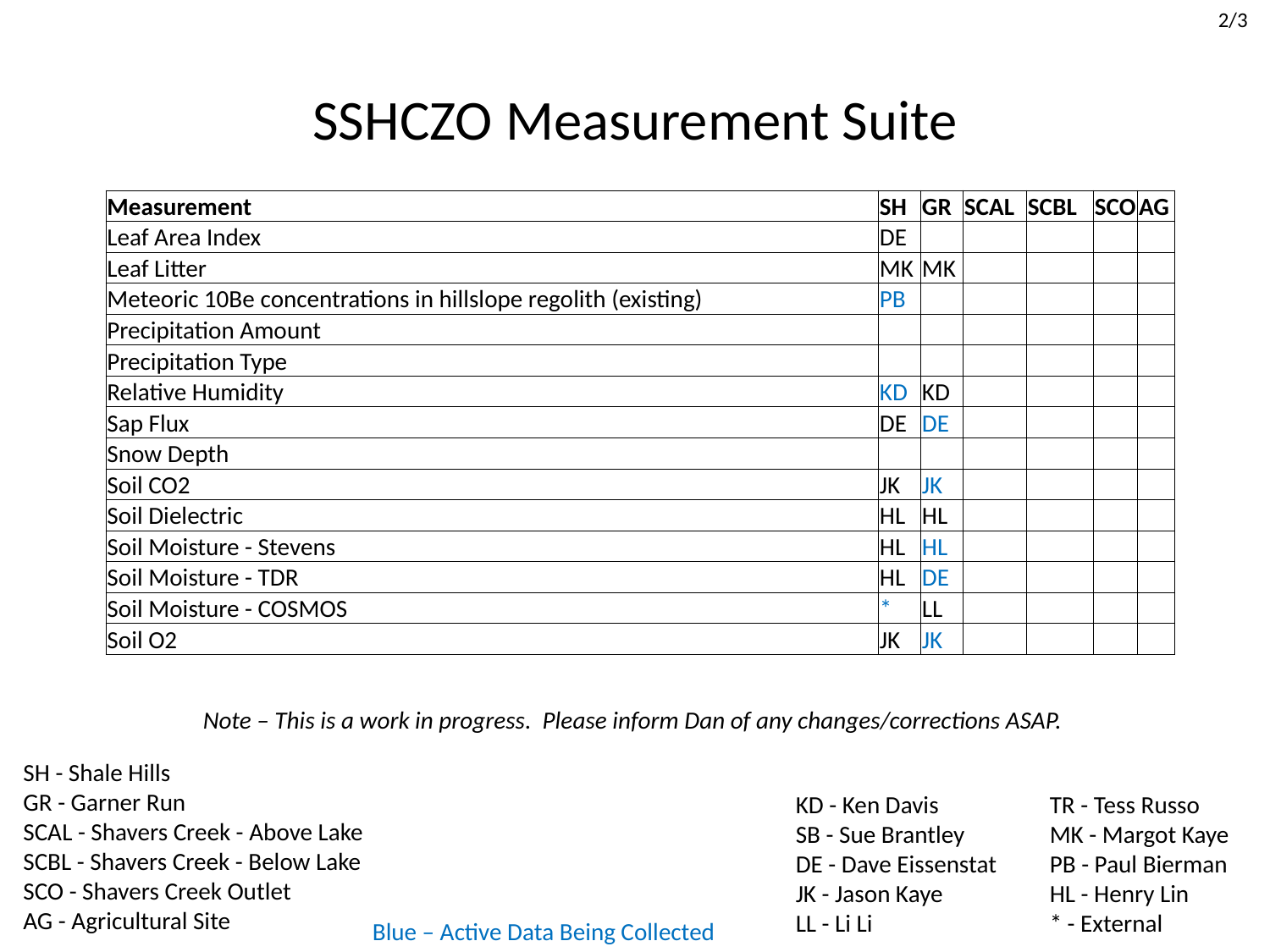

2/3
# SSHCZO Measurement Suite
| Measurement | SH | GR | SCAL | SCBL | SCO | AG |
| --- | --- | --- | --- | --- | --- | --- |
| Leaf Area Index | DE |  |  |  |  |  |
| Leaf Litter | MK | MK |  |  |  |  |
| Meteoric 10Be concentrations in hillslope regolith (existing) | PB |  |  |  |  |  |
| Precipitation Amount |  |  |  |  |  |  |
| Precipitation Type |  |  |  |  |  |  |
| Relative Humidity | KD | KD |  |  |  |  |
| Sap Flux | DE | DE |  |  |  |  |
| Snow Depth |  |  |  |  |  |  |
| Soil CO2 | JK | JK |  |  |  |  |
| Soil Dielectric | HL | HL |  |  |  |  |
| Soil Moisture - Stevens | HL | HL |  |  |  |  |
| Soil Moisture - TDR | HL | DE |  |  |  |  |
| Soil Moisture - COSMOS | \* | LL |  |  |  |  |
| Soil O2 | JK | JK |  |  |  |  |
Note – This is a work in progress.  Please inform Dan of any changes/corrections ASAP.
SH - Shale Hills
GR - Garner Run
SCAL - Shavers Creek - Above Lake
SCBL - Shavers Creek - Below Lake
SCO - Shavers Creek Outlet
AG - Agricultural Site
KD - Ken Davis	TR - Tess Russo
SB - Sue Brantley	MK - Margot Kaye
DE - Dave Eissenstat	PB - Paul Bierman
JK - Jason Kaye	HL - Henry Lin
LL - Li Li		* - External
Blue – Active Data Being Collected